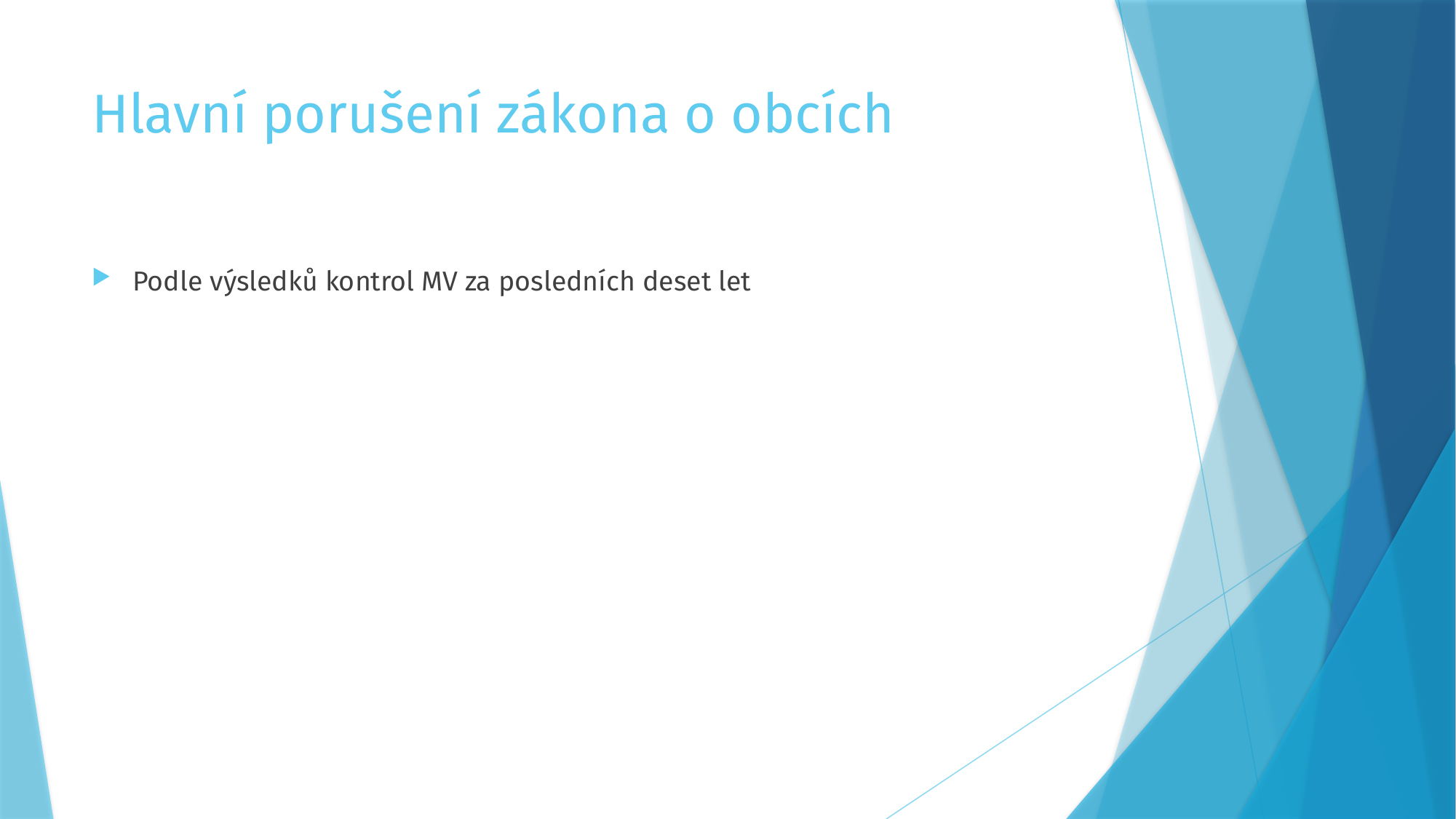

# Hlavní porušení zákona o obcích
Podle výsledků kontrol MV za posledních deset let